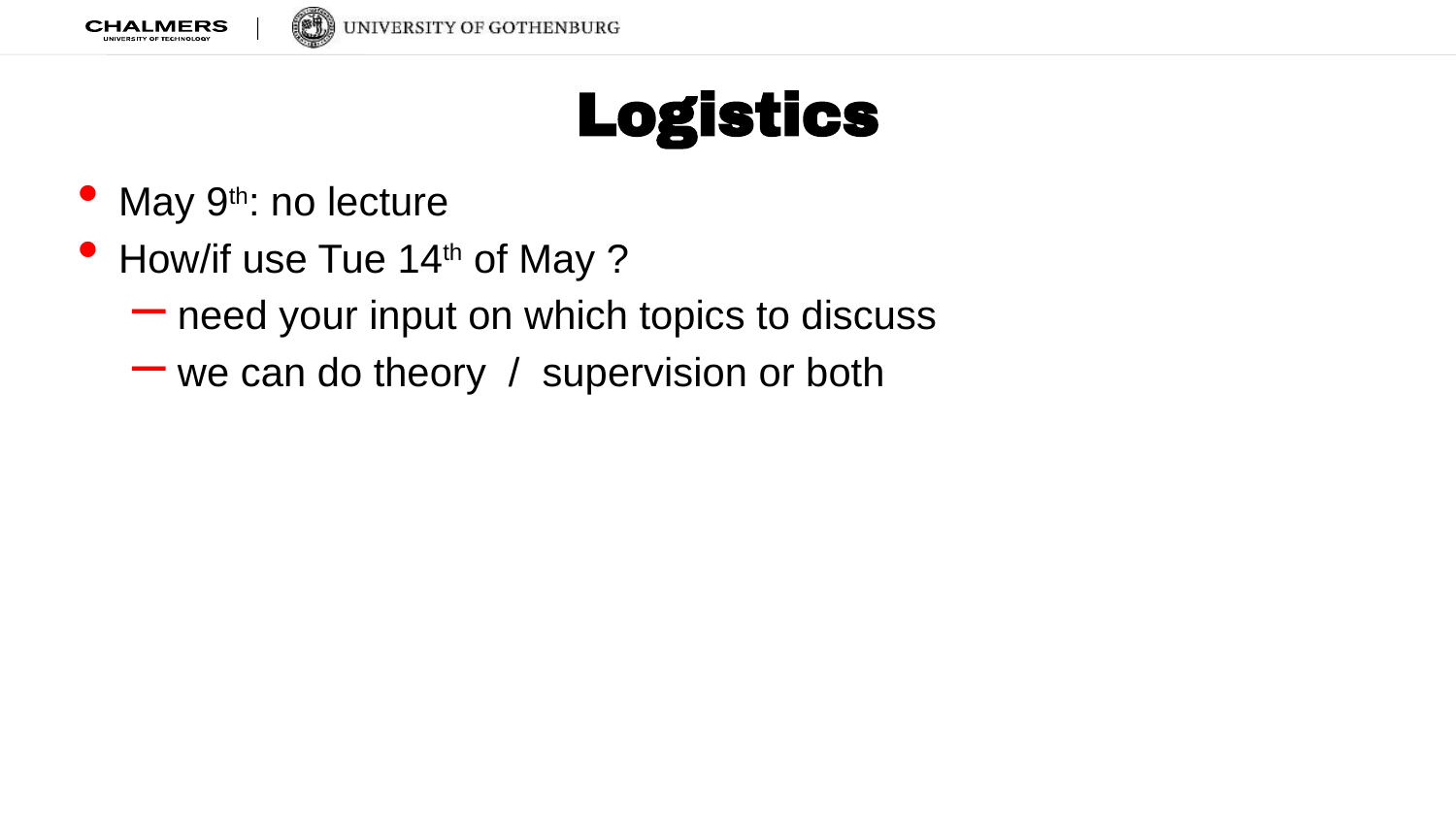

# Logistics
May 9th: no lecture
How/if use Tue 14th of May ?
 need your input on which topics to discuss
 we can do theory  /  supervision or both